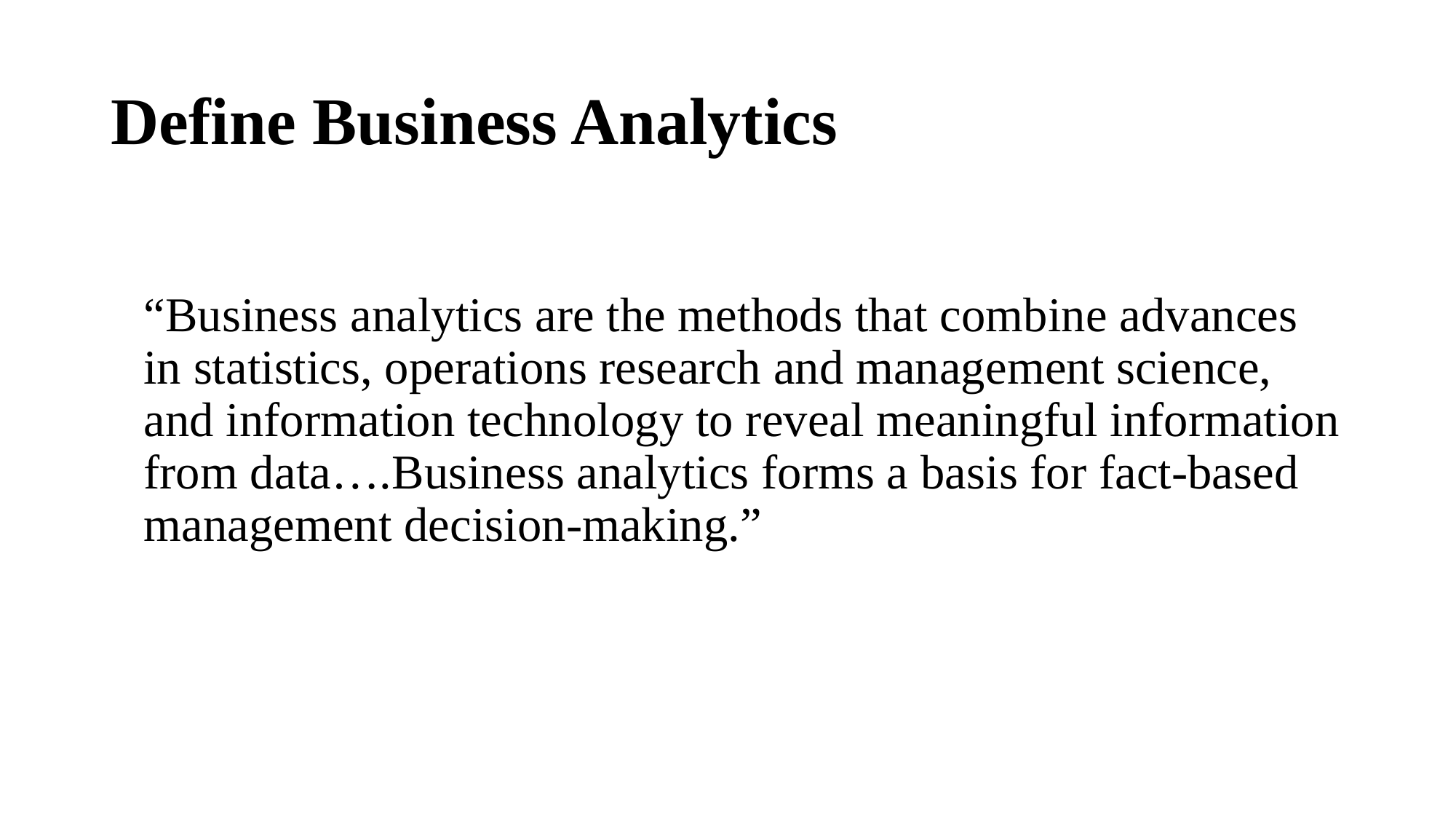

# Define Business Analytics

“Business analytics are the methods that combine advances in statistics, operations research and management science, and information technology to reveal meaningful information from data….Business analytics forms a basis for fact-based management decision-making.”